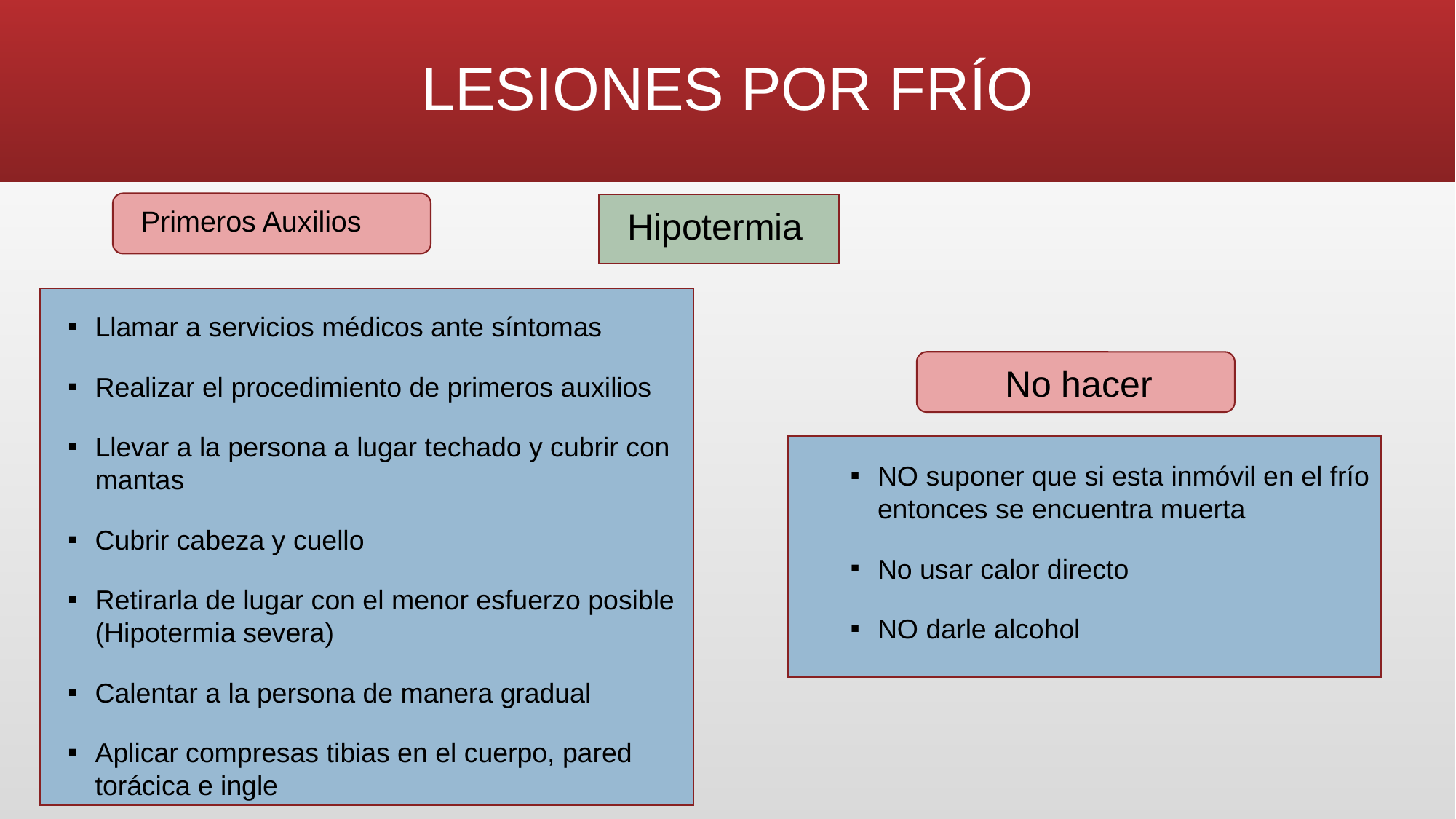

# LESIONES POR FRÍO

Primeros Auxilios
Hipotermia

Llamar a servicios médicos ante síntomas
Realizar el procedimiento de primeros auxilios
Llevar a la persona a lugar techado y cubrir con mantas
Cubrir cabeza y cuello
Retirarla de lugar con el menor esfuerzo posible (Hipotermia severa)
Calentar a la persona de manera gradual
Aplicar compresas tibias en el cuerpo, pared torácica e ingle

No hacer

NO suponer que si esta inmóvil en el frío entonces se encuentra muerta
No usar calor directo
NO darle alcohol